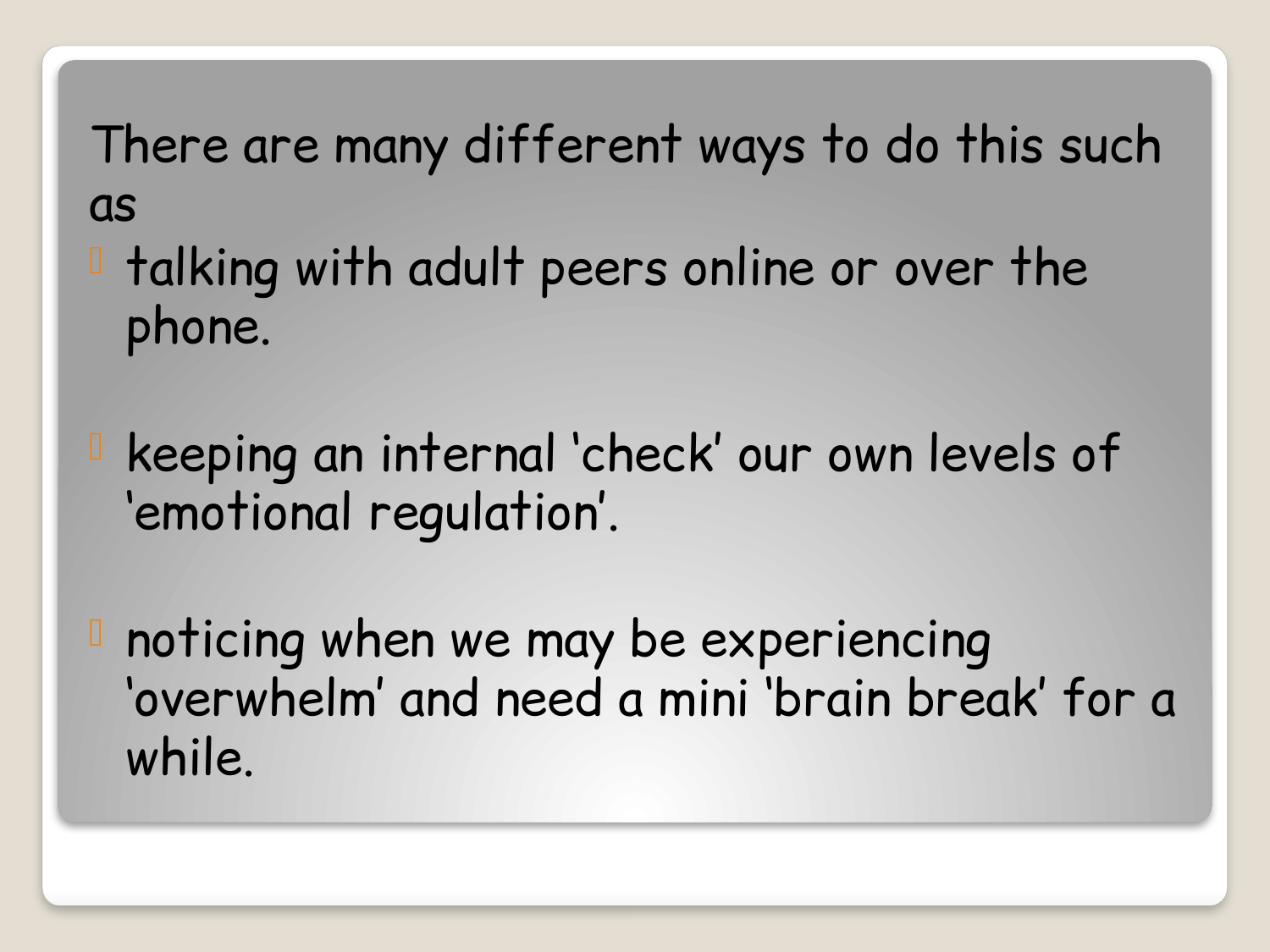

There are many different ways to do this such as
talking with adult peers online or over the phone.

keeping an internal ‘check’ our own levels of ‘emotional regulation’.

noticing when we may be experiencing ‘overwhelm’ and need a mini ‘brain break’ for a while.